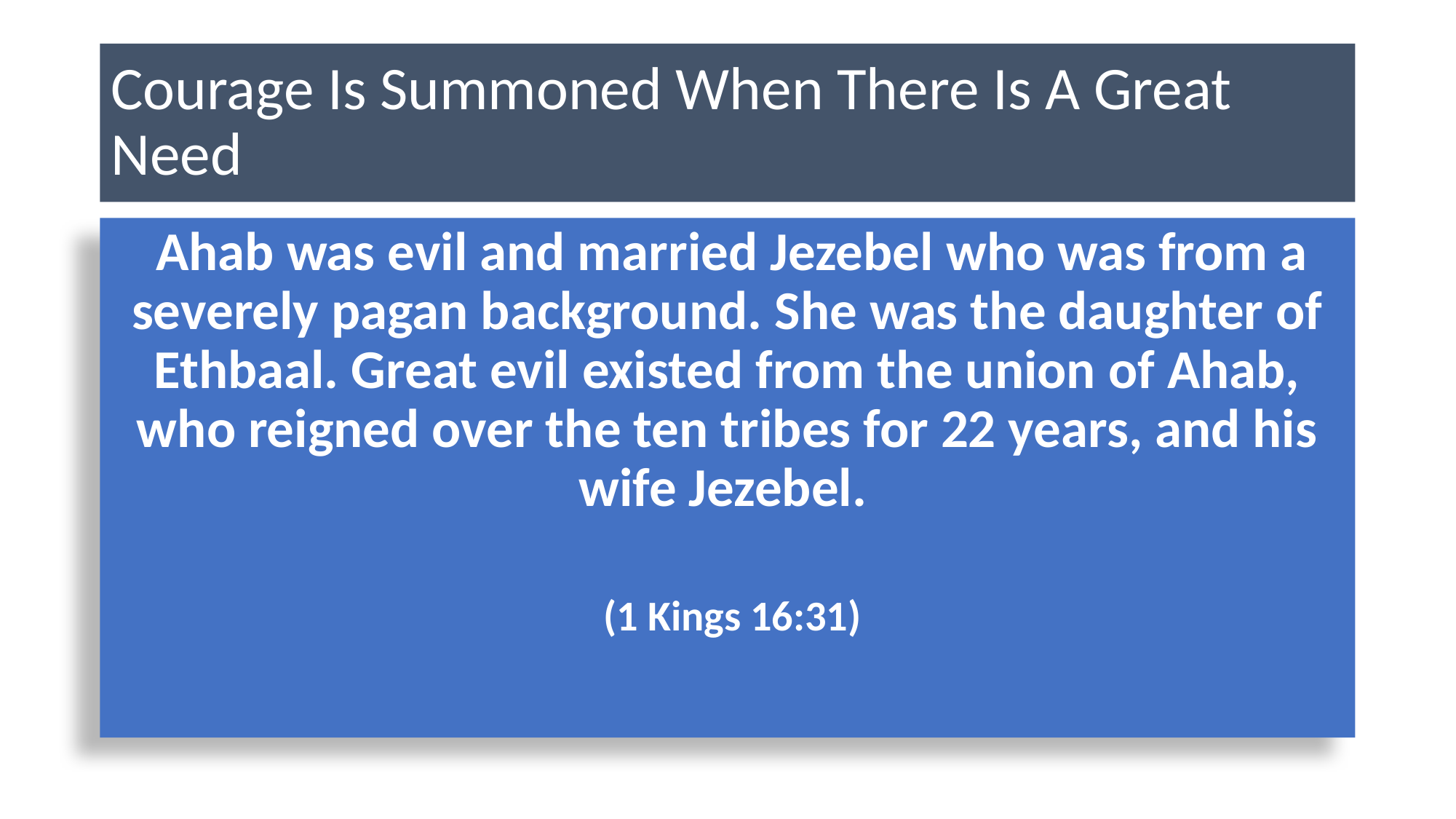

# Courage Is Summoned When There Is A Great Need
 Ahab was evil and married Jezebel who was from a severely pagan background. She was the daughter of Ethbaal. Great evil existed from the union of Ahab, who reigned over the ten tribes for 22 years, and his wife Jezebel.

 (1 Kings 16:31)